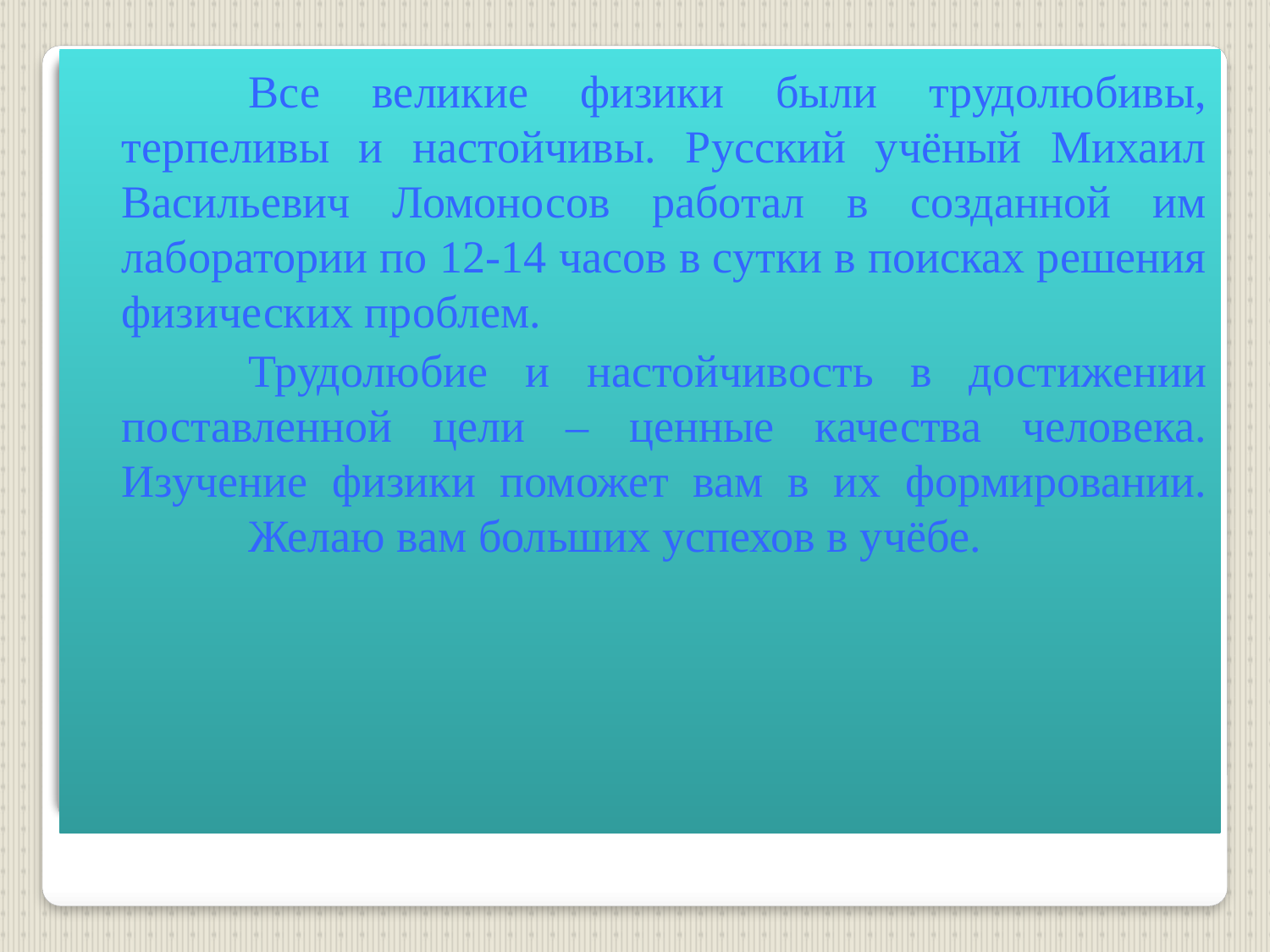

Все великие физики были трудолюбивы, терпеливы и настойчивы. Русский учёный Михаил Васильевич Ломоносов работал в созданной им лаборатории по 12-14 часов в сутки в поисках решения физических проблем.
		Трудолюбие и настойчивость в достижении поставленной цели – ценные качества человека. Изучение физики поможет вам в их формировании. 	Желаю вам больших успехов в учёбе.
#